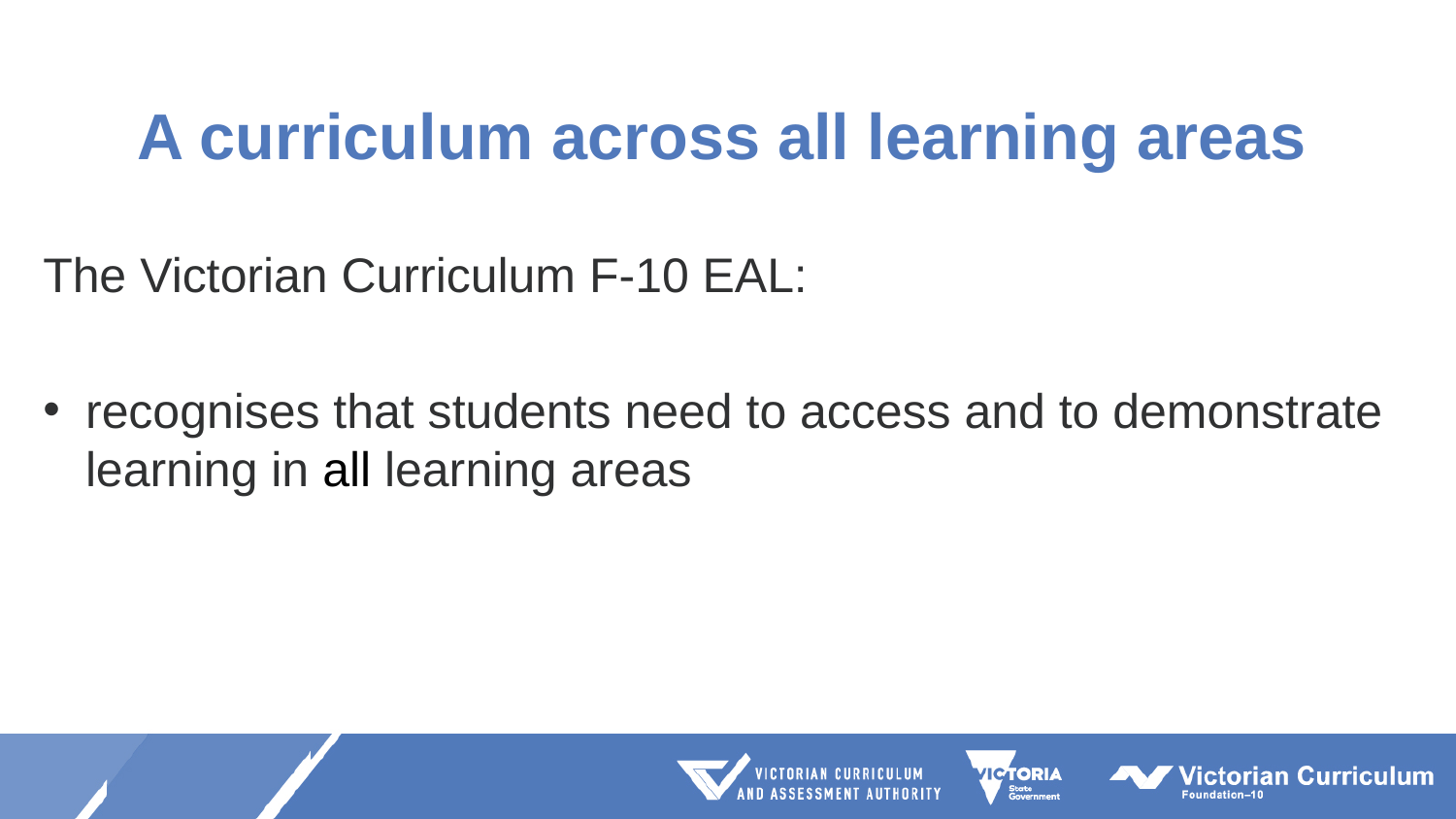

# A curriculum across all learning areas
The Victorian Curriculum F-10 EAL:

recognises that students need to access and to demonstrate learning in all learning areas